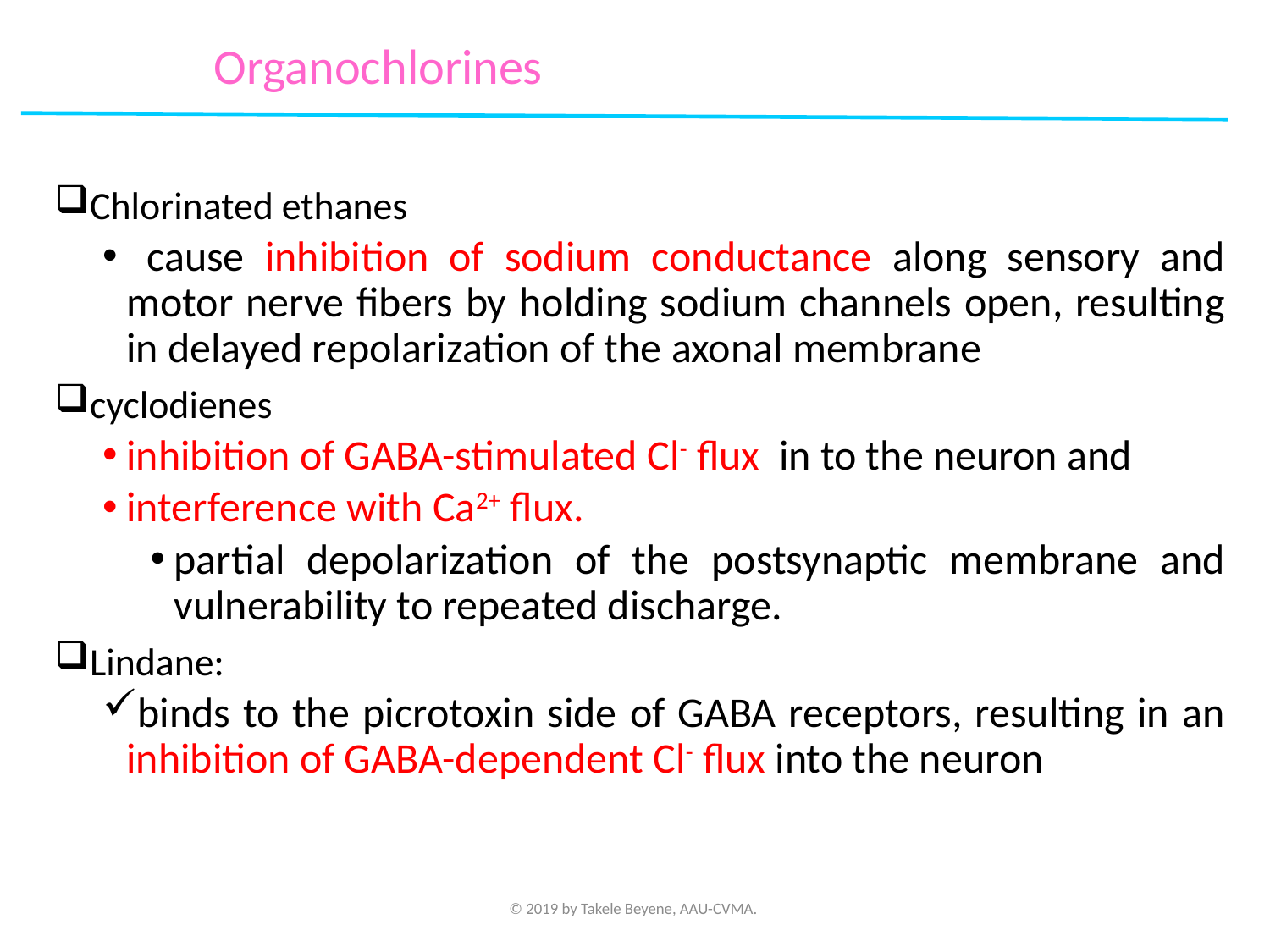

# Organochlorines

Chlorinated ethanes
 cause inhibition of sodium conductance along sensory and motor nerve fibers by holding sodium channels open, resulting in delayed repolarization of the axonal membrane
cyclodienes
inhibition of GABA-stimulated Cl- flux  in to the neuron and
interference with Ca2+ flux.
partial depolarization of the postsynaptic membrane and vulnerability to repeated discharge.
Lindane:
binds to the picrotoxin side of GABA receptors, resulting in an inhibition of GABA-dependent Cl- flux into the neuron

© 2019 by Takele Beyene, AAU-CVMA.